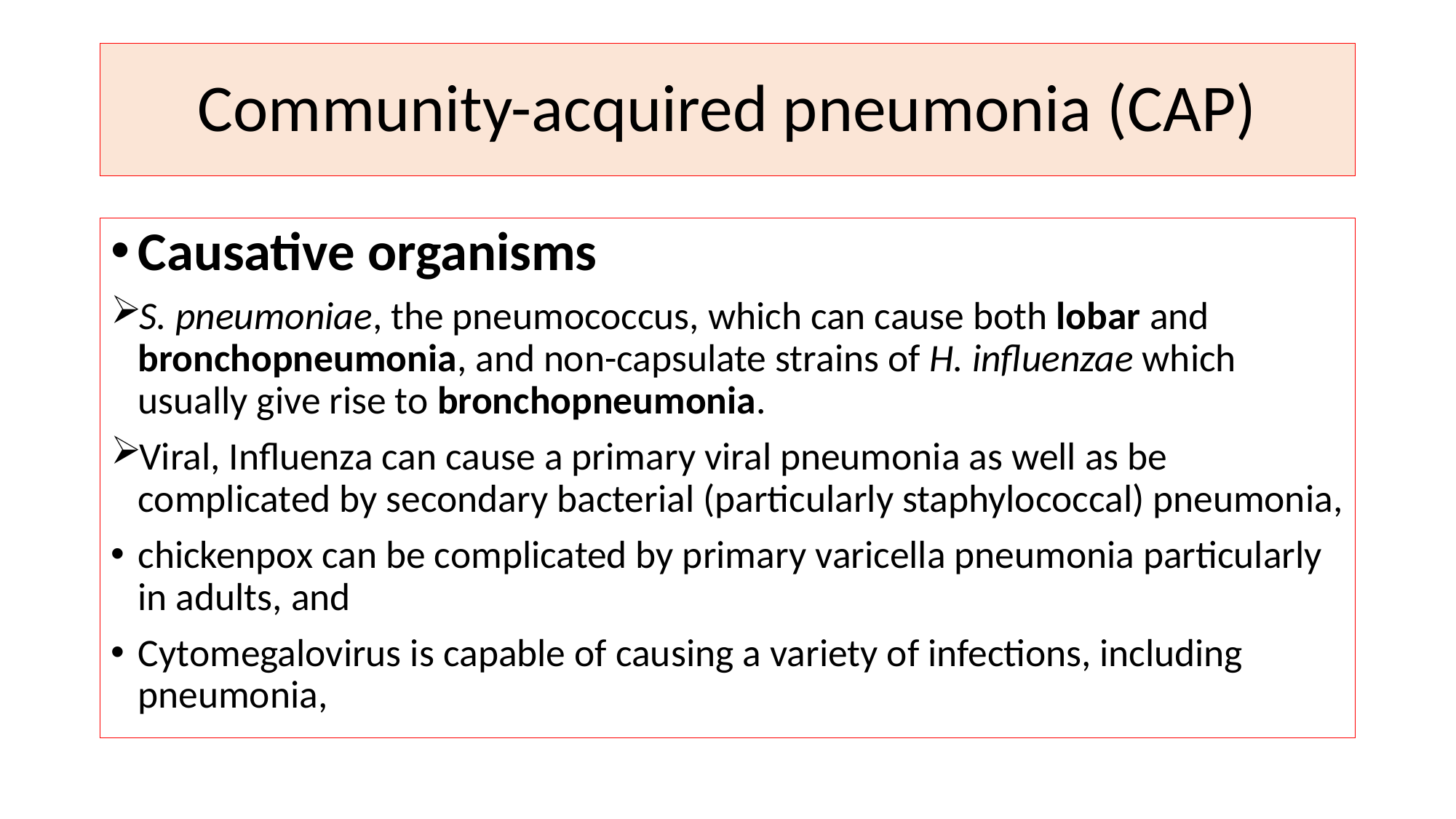

# Community-acquired pneumonia (CAP)
Causative organisms
S. pneumoniae, the pneumococcus, which can cause both lobar and bronchopneumonia, and non-capsulate strains of H. influenzae which usually give rise to bronchopneumonia.
Viral, Influenza can cause a primary viral pneumonia as well as be complicated by secondary bacterial (particularly staphylococcal) pneumonia,
chickenpox can be complicated by primary varicella pneumonia particularly in adults, and
Cytomegalovirus is capable of causing a variety of infections, including pneumonia,